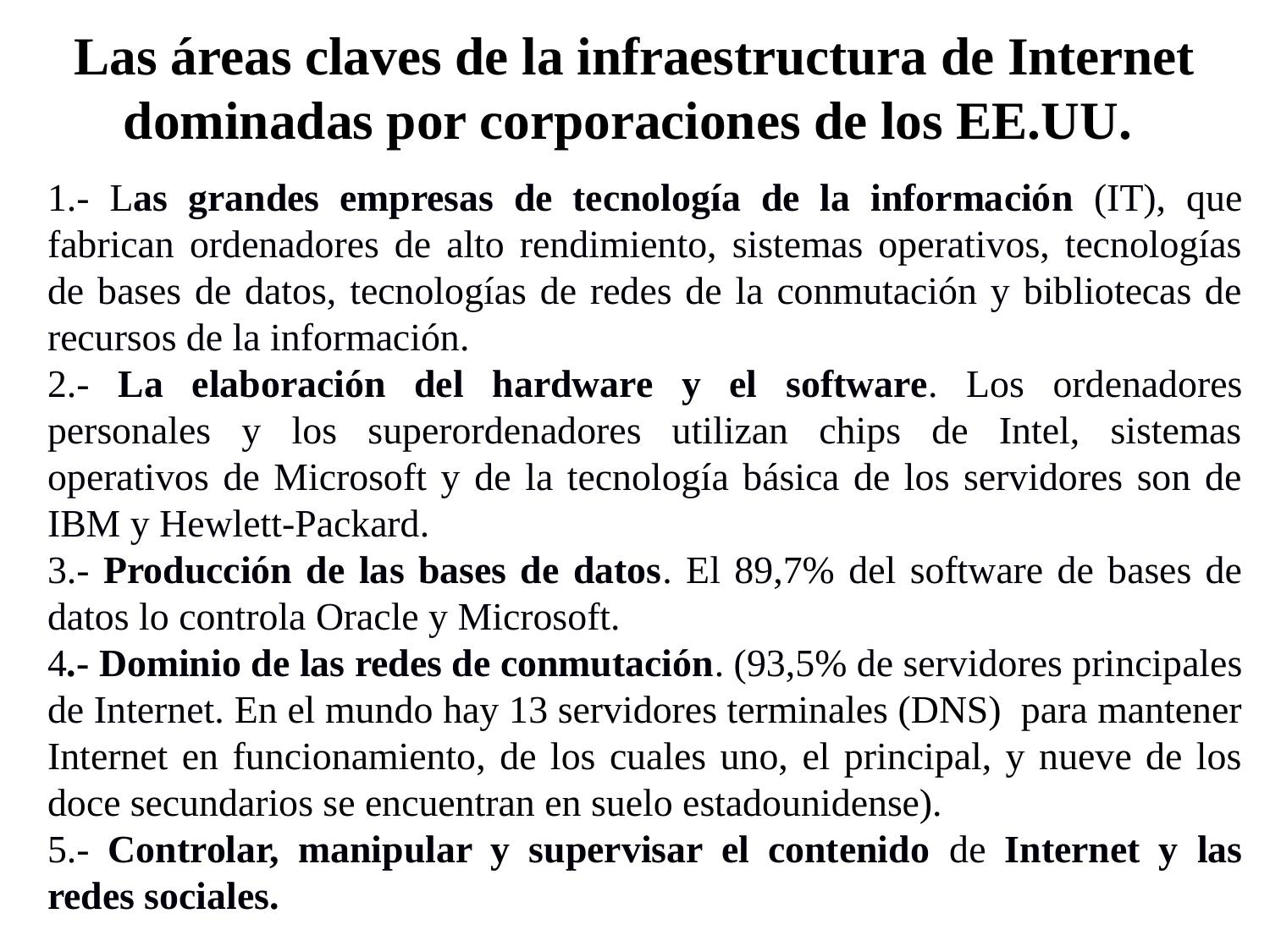

# Las áreas claves de la infraestructura de Internet dominadas por corporaciones de los EE.UU.
1.- Las grandes empresas de tecnología de la información (IT), que fabrican ordenadores de alto rendimiento, sistemas operativos, tecnologías de bases de datos, tecnologías de redes de la conmutación y bibliotecas de recursos de la información.
2.- La elaboración del hardware y el software. Los ordenadores personales y los superordenadores utilizan chips de Intel, sistemas operativos de Microsoft y de la tecnología básica de los servidores son de IBM y Hewlett-Packard.
3.- Producción de las bases de datos. El 89,7% del software de bases de datos lo controla Oracle y Microsoft.
4.- Dominio de las redes de conmutación. (93,5% de servidores principales de Internet. En el mundo hay 13 servidores terminales (DNS)  para mantener Internet en funcionamiento, de los cuales uno, el principal, y nueve de los doce secundarios se encuentran en suelo estadounidense).
5.- Controlar, manipular y supervisar el contenido de Internet y las redes sociales.